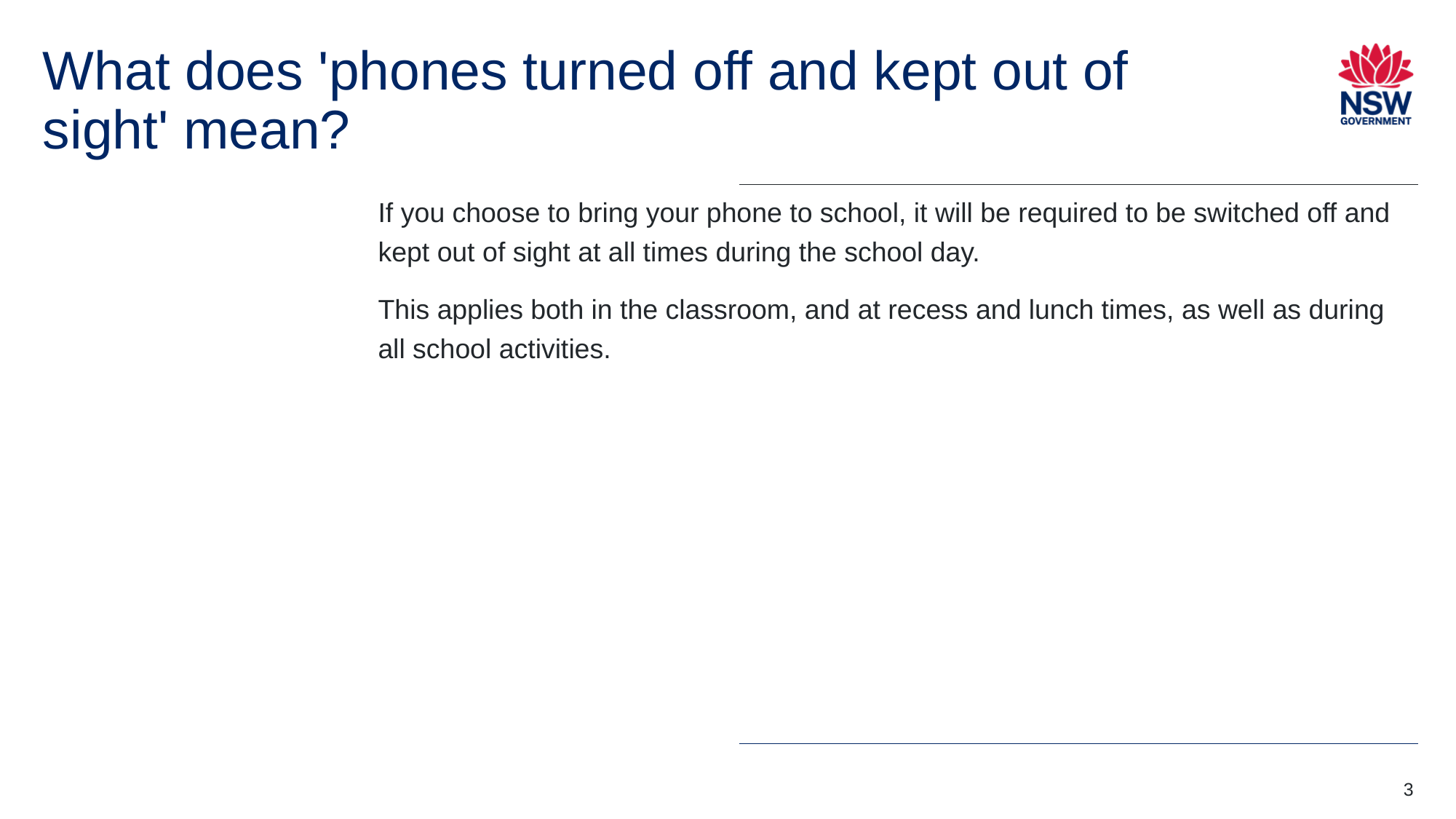

# What does 'phones turned off and kept out of sight' mean?
If you choose to bring your phone to school, it will be required to be switched off and kept out of sight at all times during the school day.
This applies both in the classroom, and at recess and lunch times, as well as during all school activities.
3